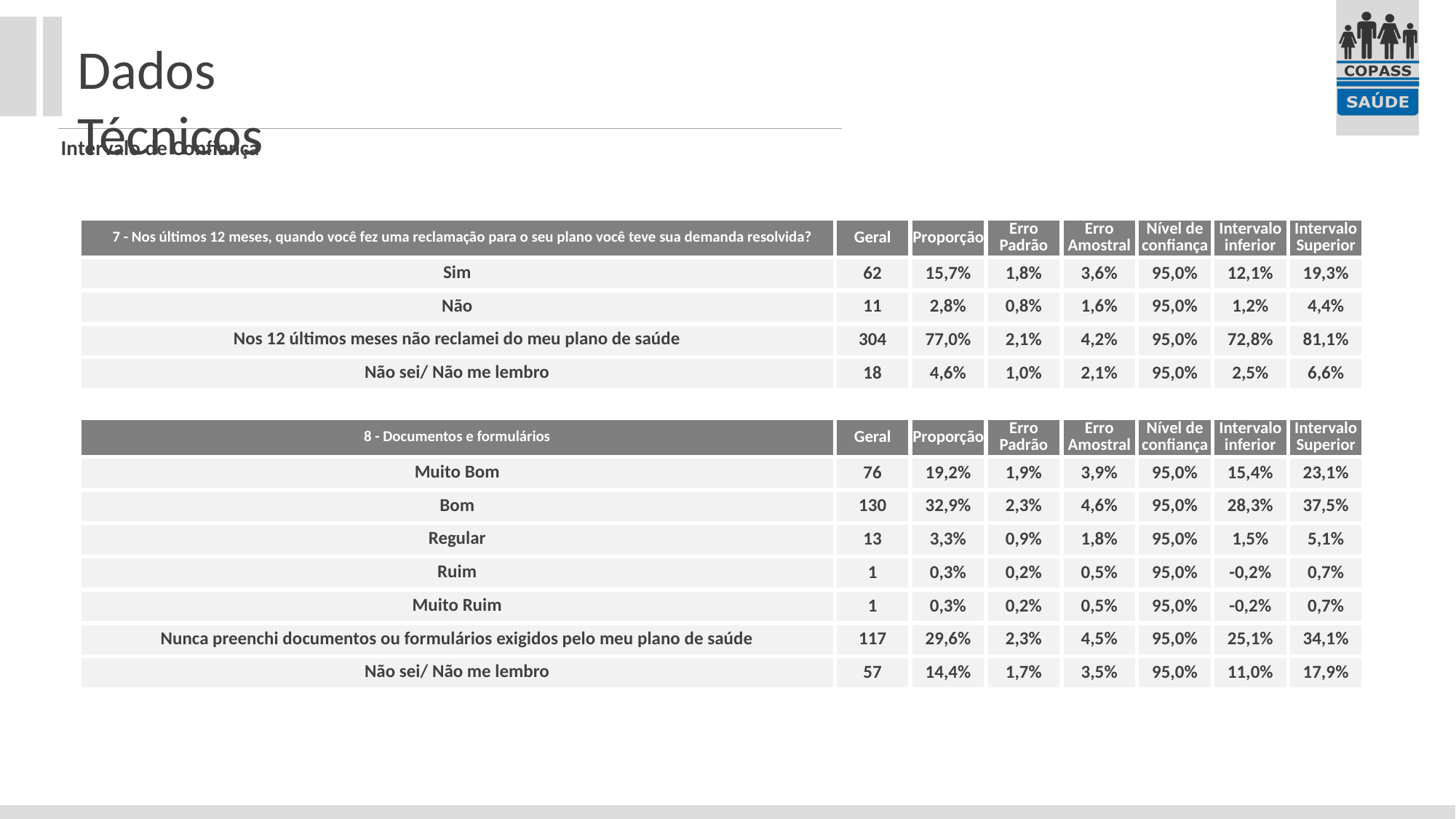

Dados Técnicos
Intervalo de Confiança
| 7 - Nos últimos 12 meses, quando você fez uma reclamação para o seu plano você teve sua demanda resolvida? | Geral | Proporção | Erro Padrão | Erro Amostral | Nível de confiança | Intervalo inferior | Intervalo Superior |
| --- | --- | --- | --- | --- | --- | --- | --- |
| Sim | 62 | 15,7% | 1,8% | 3,6% | 95,0% | 12,1% | 19,3% |
| Não | 11 | 2,8% | 0,8% | 1,6% | 95,0% | 1,2% | 4,4% |
| Nos 12 últimos meses não reclamei do meu plano de saúde | 304 | 77,0% | 2,1% | 4,2% | 95,0% | 72,8% | 81,1% |
| Não sei/ Não me lembro | 18 | 4,6% | 1,0% | 2,1% | 95,0% | 2,5% | 6,6% |
| 8 - Documentos e formulários | Geral | Proporção | Erro Padrão | Erro Amostral | Nível de confiança | Intervalo inferior | Intervalo Superior |
| --- | --- | --- | --- | --- | --- | --- | --- |
| Muito Bom | 76 | 19,2% | 1,9% | 3,9% | 95,0% | 15,4% | 23,1% |
| Bom | 130 | 32,9% | 2,3% | 4,6% | 95,0% | 28,3% | 37,5% |
| Regular | 13 | 3,3% | 0,9% | 1,8% | 95,0% | 1,5% | 5,1% |
| Ruim | 1 | 0,3% | 0,2% | 0,5% | 95,0% | -0,2% | 0,7% |
| Muito Ruim | 1 | 0,3% | 0,2% | 0,5% | 95,0% | -0,2% | 0,7% |
| Nunca preenchi documentos ou formulários exigidos pelo meu plano de saúde | 117 | 29,6% | 2,3% | 4,5% | 95,0% | 25,1% | 34,1% |
| Não sei/ Não me lembro | 57 | 14,4% | 1,7% | 3,5% | 95,0% | 11,0% | 17,9% |
|  |  |  |  |  |  |  |  |